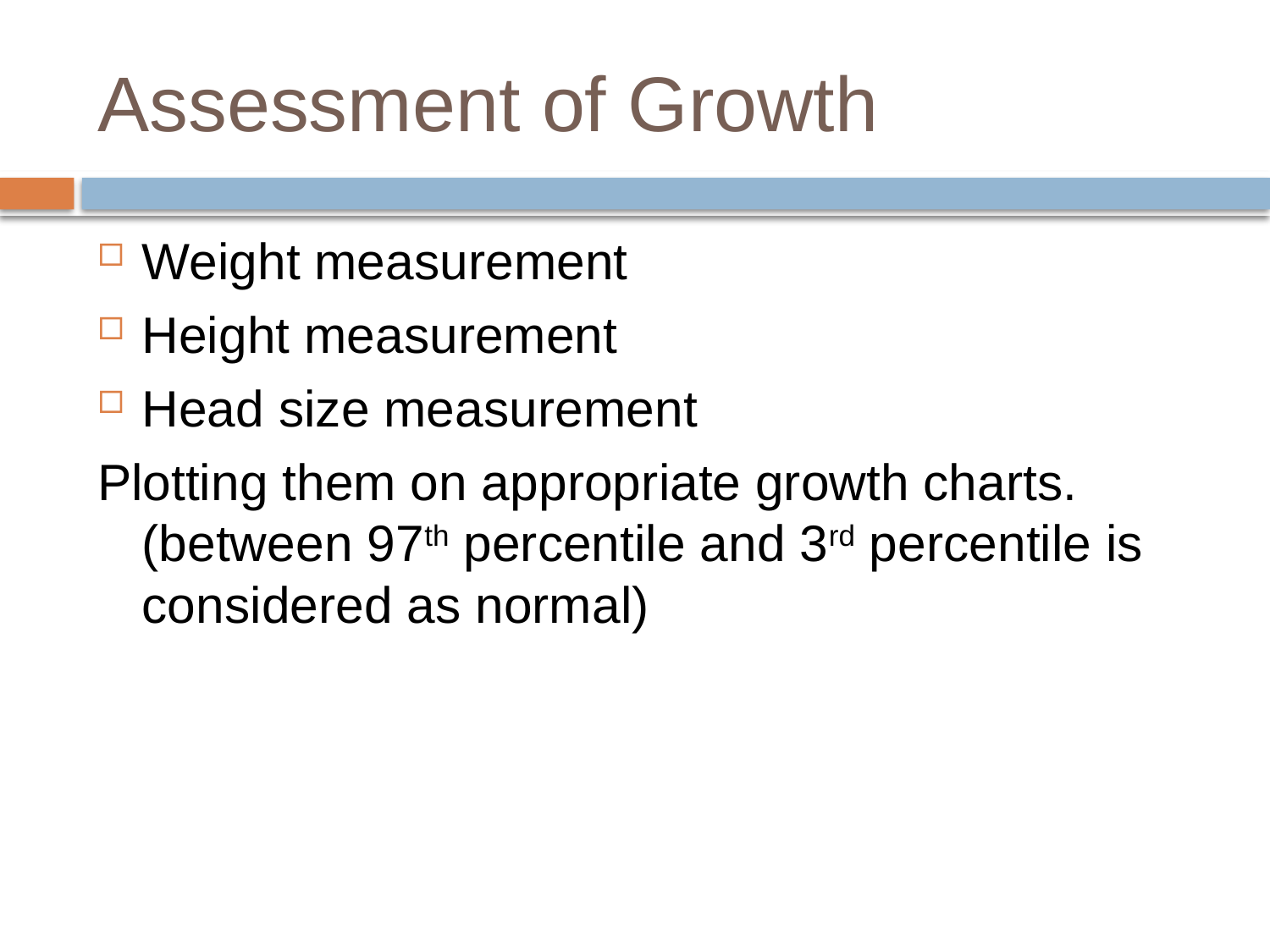

# Assessment of Growth
Weight measurement
Height measurement
Head size measurement
Plotting them on appropriate growth charts. (between 97th percentile and 3rd percentile is considered as normal)